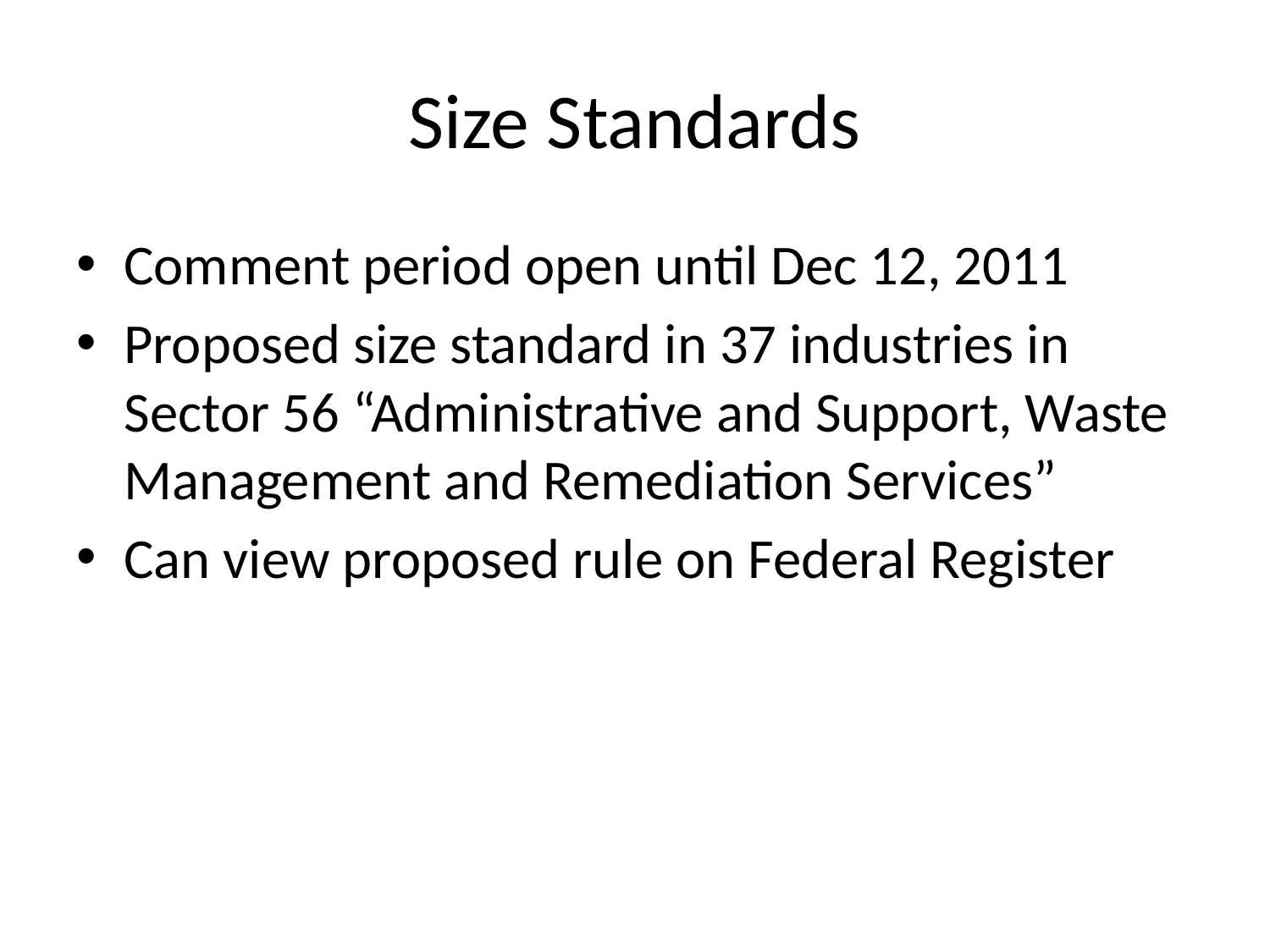

# Size Standards
Comment period open until Dec 12, 2011
Proposed size standard in 37 industries in Sector 56 “Administrative and Support, Waste Management and Remediation Services”
Can view proposed rule on Federal Register